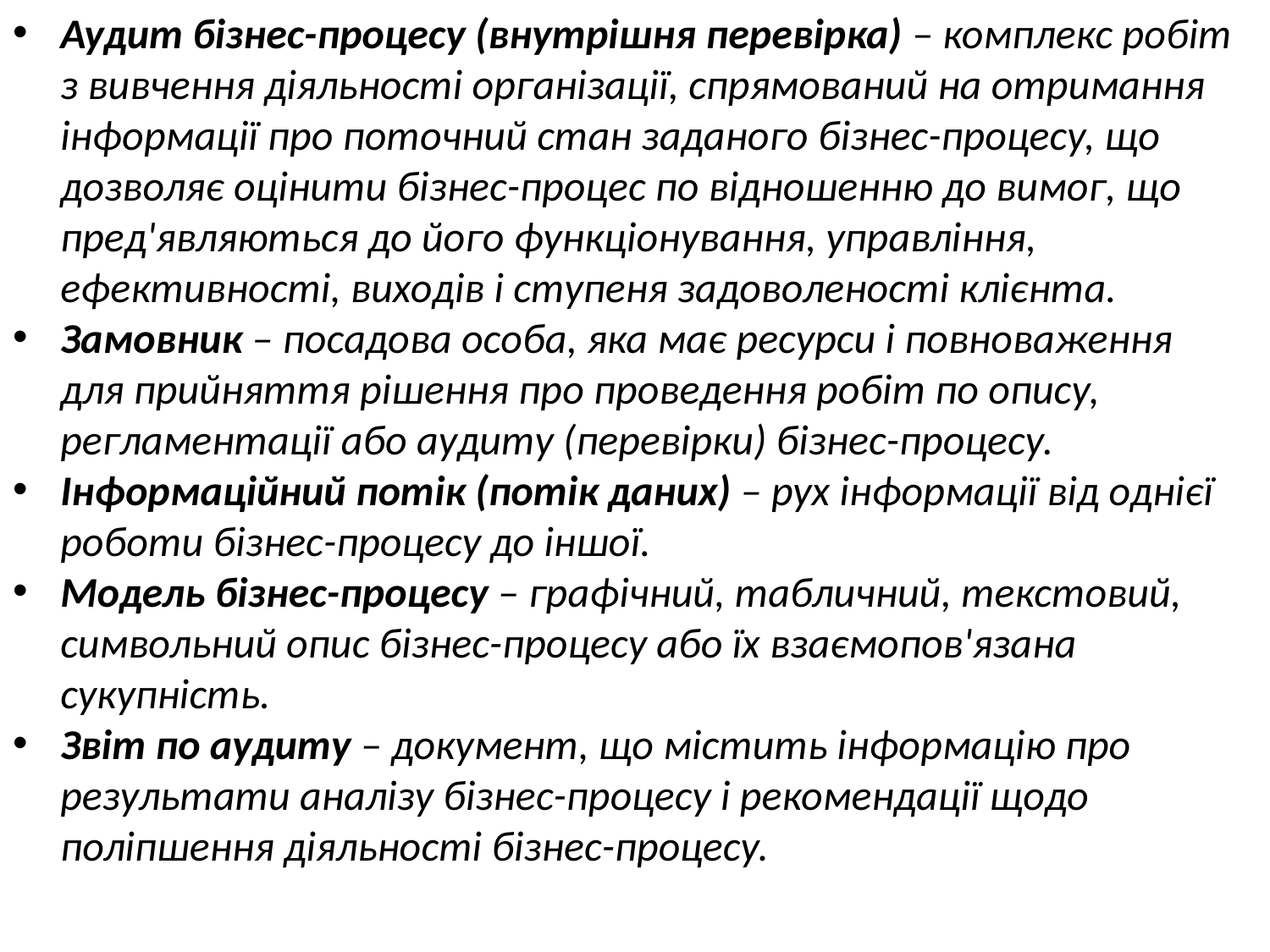

Аудит бізнес-процесу (внутрішня перевірка) – комплекс робіт з вивчення діяльності організації, спрямований на отримання інформації про поточний стан заданого бізнес-процесу, що дозволяє оцінити бізнес-процес по відношенню до вимог, що пред'являються до його функціонування, управління, ефективності, виходів і ступеня задоволеності клієнта.
Замовник – посадова особа, яка має ресурси і повноваження для прийняття рішення про проведення робіт по опису, регламентації або аудиту (перевірки) бізнес-процесу.
Інформаційний потік (потік даних) – рух інформації від однієї роботи бізнес-процесу до іншої.
Модель бізнес-процесу – графічний, табличний, текстовий, символьний опис бізнес-процесу або їх взаємопов'язана сукупність.
Звіт по аудиту – документ, що містить інформацію про результати аналізу бізнес-процесу і рекомендації щодо поліпшення діяльності бізнес-процесу.